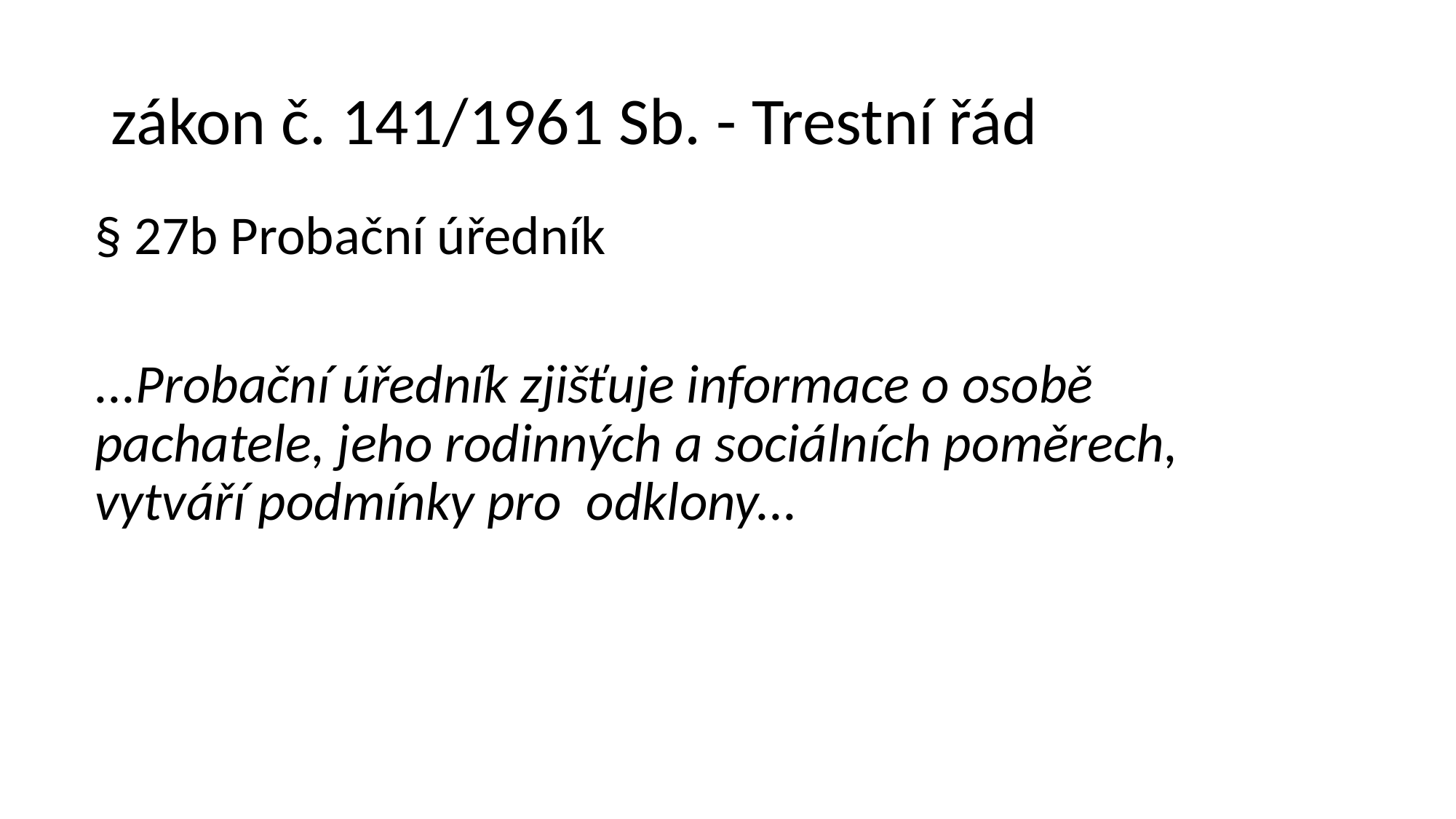

# zákon č. 141/1961 Sb. - Trestní řád
§ 27b Probační úředník

...Probační úředník zjišťuje informace o osobě pachatele, jeho rodinných a sociálních poměrech, vytváří podmínky pro  odklony...